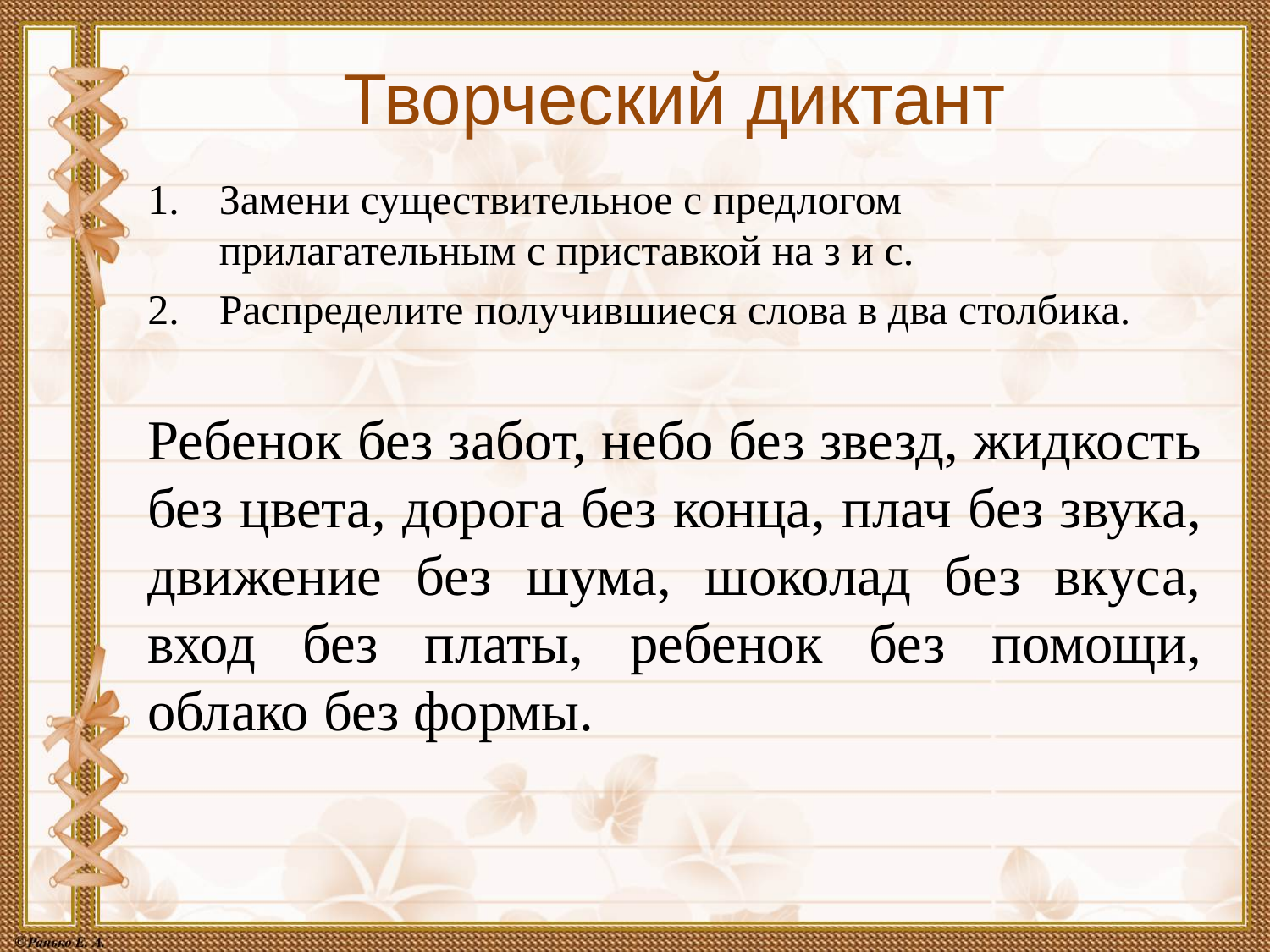

# Творческий диктант
Замени существительное с предлогом прилагательным с приставкой на з и с.
Распределите получившиеся слова в два столбика.

Ребенок без забот, небо без звезд, жидкость без цвета, дорога без конца, плач без звука, движение без шума, шоколад без вкуса, вход без платы, ребенок без помощи, облако без формы.